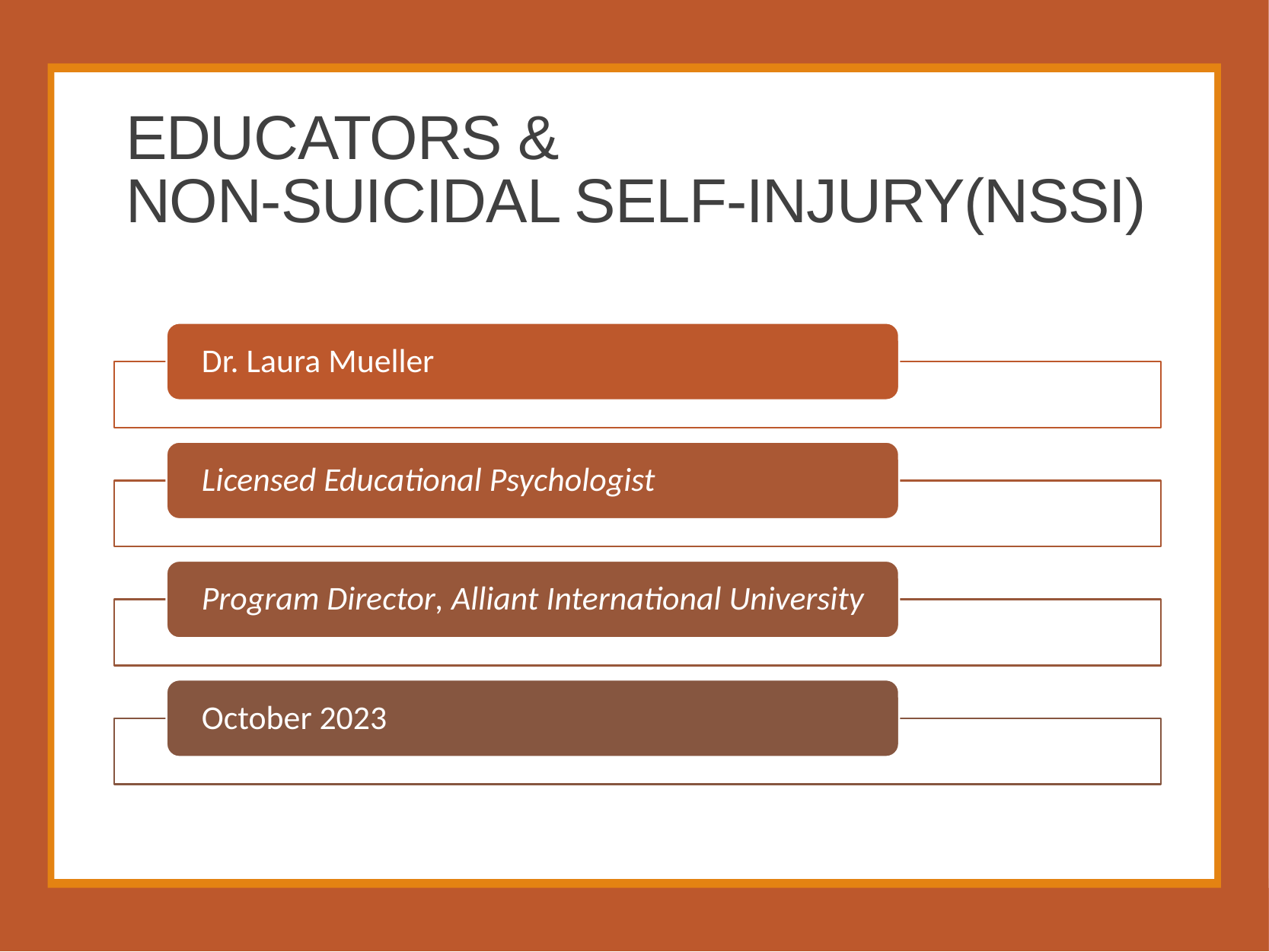

Educators &
Non-suicidal Self-Injury(NSSI)

Dr. Laura Mueller
Licensed Educational Psychologist
Program Director, Alliant International University
October 2023